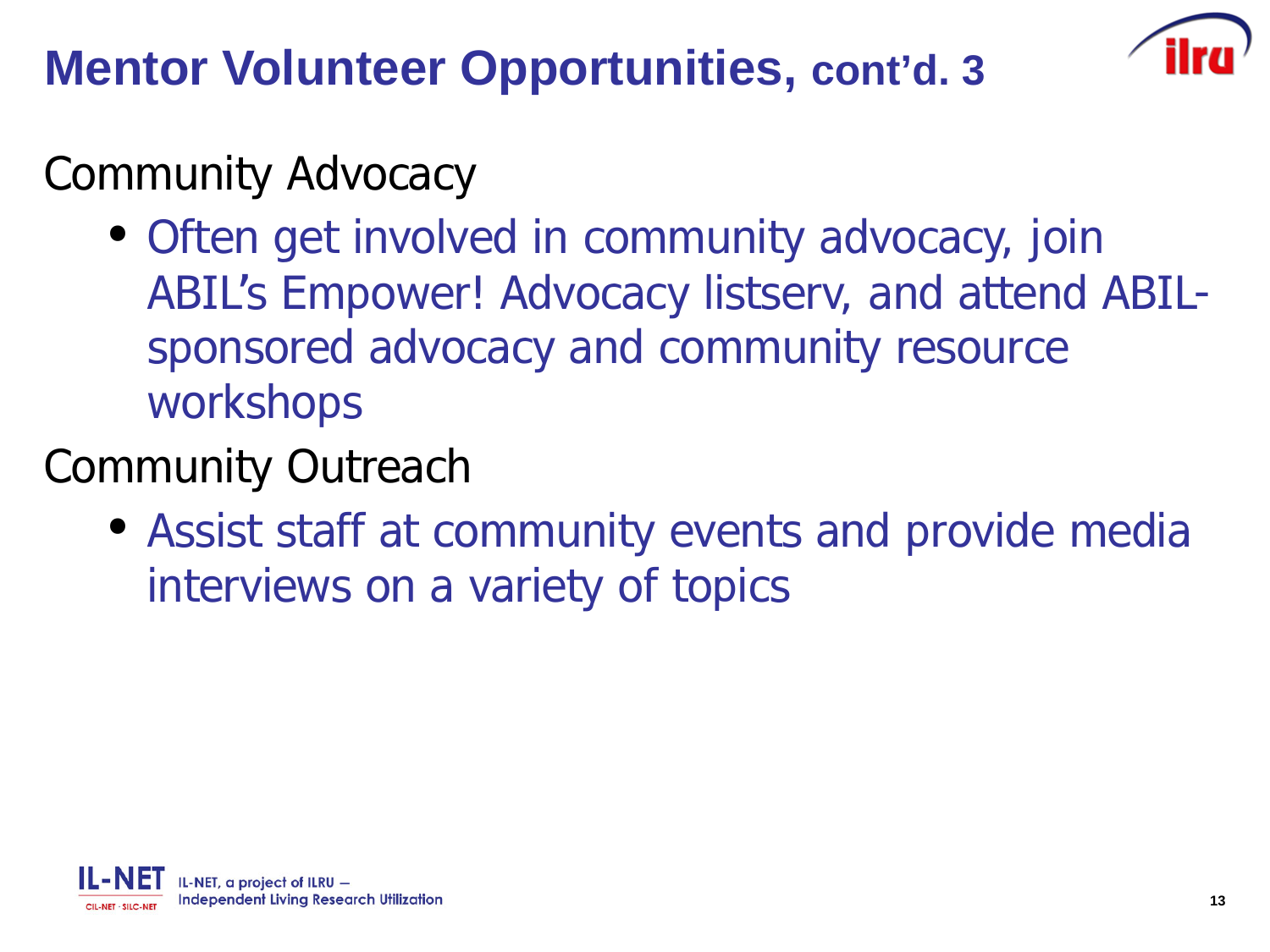

# Mentor Volunteer Opportunities, cont’d. 3
Community Advocacy
Often get involved in community advocacy, join ABIL’s Empower! Advocacy listserv, and attend ABIL-sponsored advocacy and community resource workshops
Community Outreach
Assist staff at community events and provide media interviews on a variety of topics